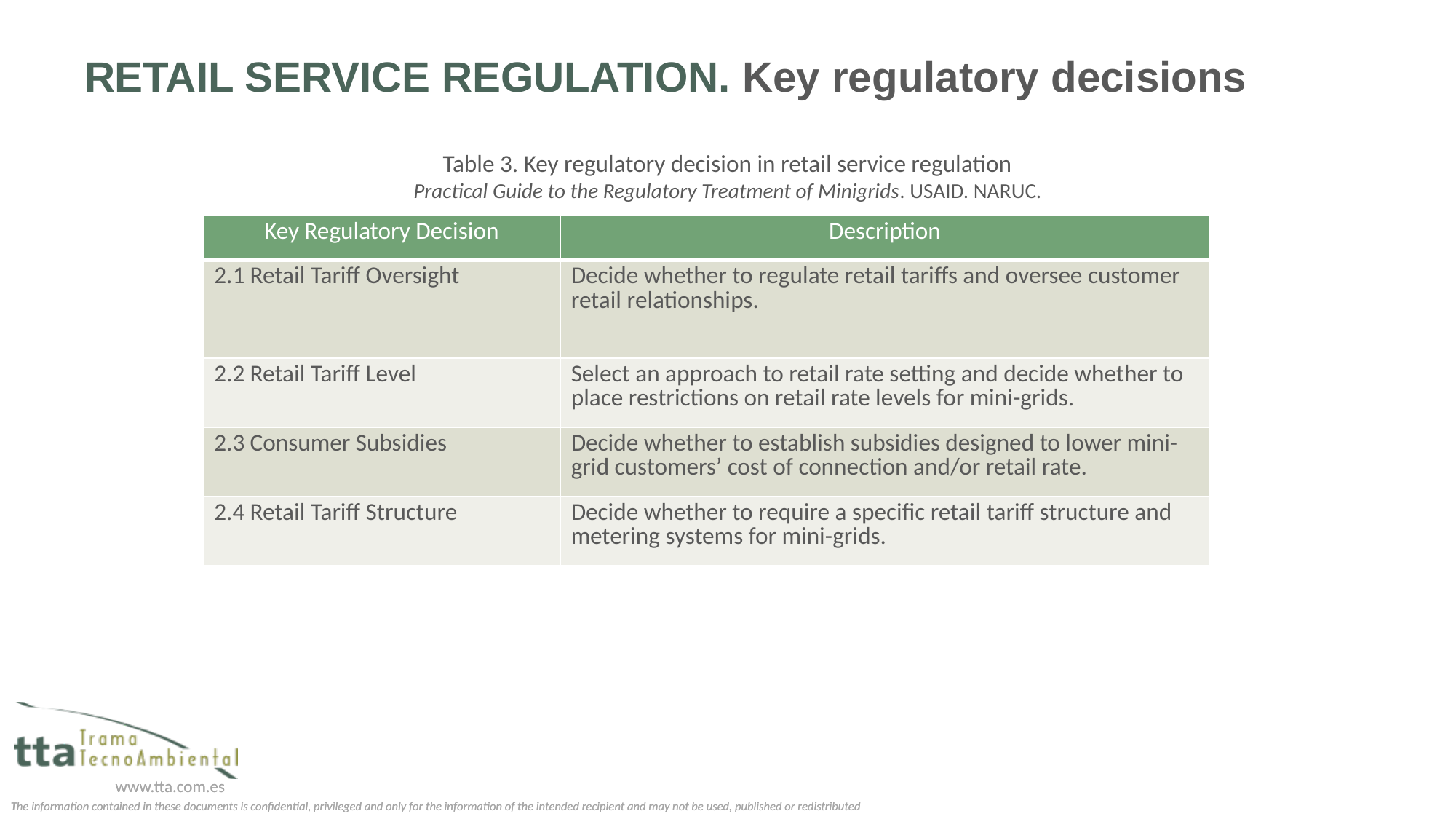

# RETAIL SERVICE REGULATION. Key regulatory decisions
Table 3. Key regulatory decision in retail service regulation
Practical Guide to the Regulatory Treatment of Minigrids. USAID. NARUC.

| Key Regulatory Decision | Description |
| --- | --- |
| 2.1 Retail Tariff Oversight | Decide whether to regulate retail tariffs and oversee customer retail relationships. |
| 2.2 Retail Tariff Level | Select an approach to retail rate setting and decide whether to place restrictions on retail rate levels for mini-grids. |
| 2.3 Consumer Subsidies | Decide whether to establish subsidies designed to lower mini-grid customers’ cost of connection and/or retail rate. |
| 2.4 Retail Tariff Structure | Decide whether to require a specific retail tariff structure and metering systems for mini-grids. |